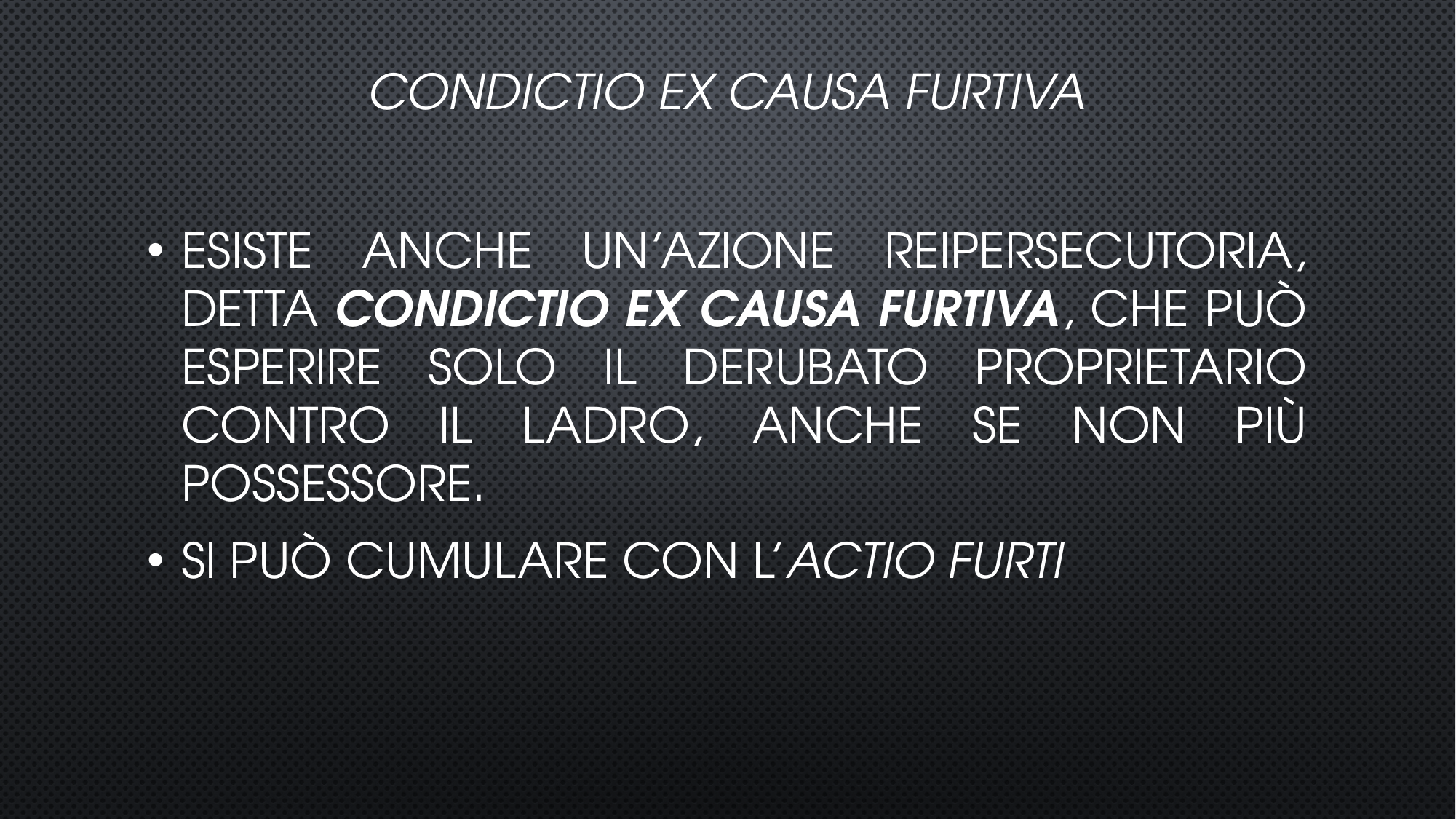

# Condictio ex causa furtiva
Esiste anche un’azione reipersecutoria, detta condictio ex causa furtiva, che può esperire solo il derubato proprietario contro il ladro, anche se non più possessore.
Si può cumulare con l’actio furti